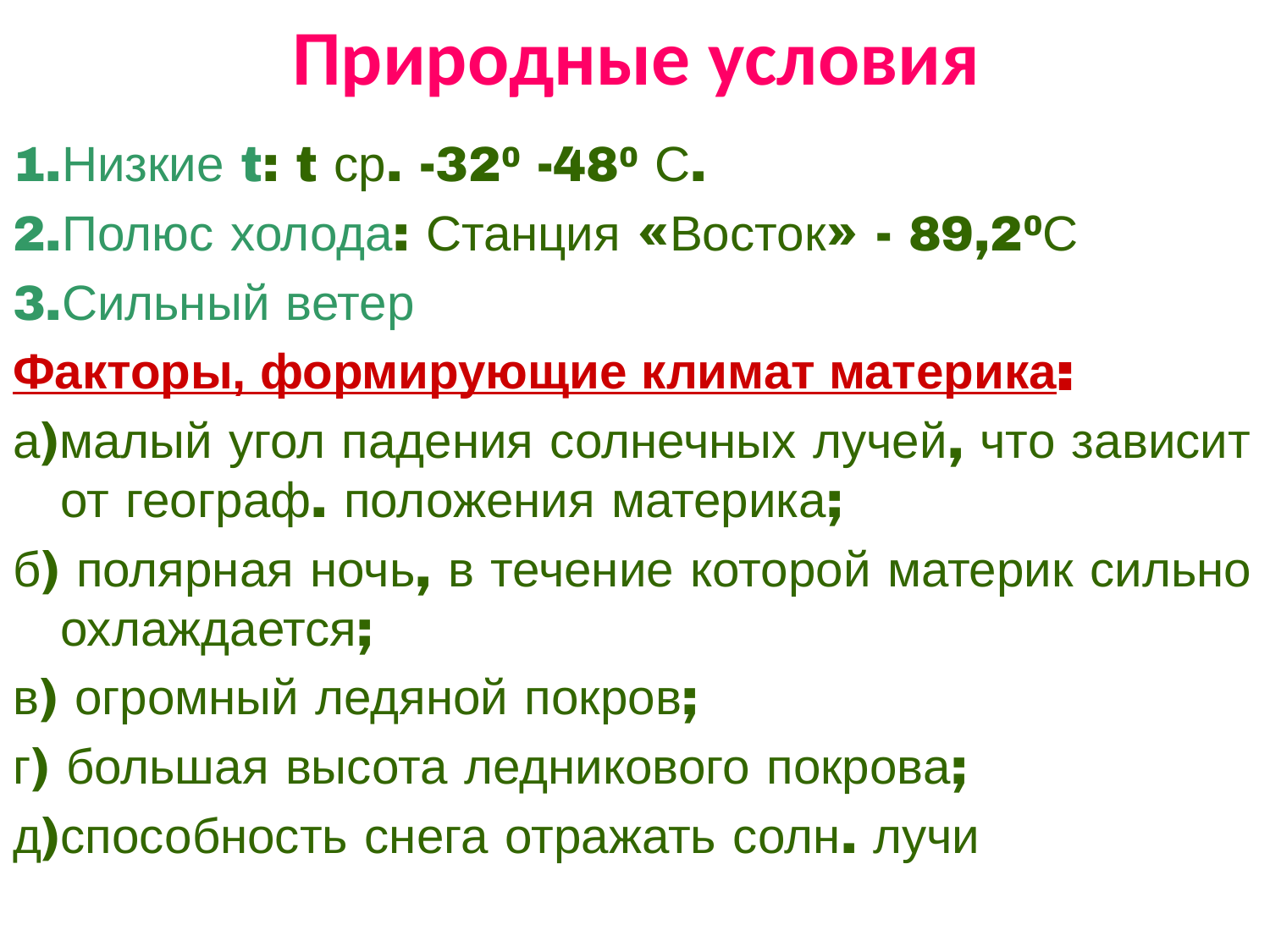

# Природные условия
1.Низкие t: t ср. -320 -480 С.
2.Полюс холода: Станция «Восток» - 89,20С
3.Сильный ветер
Факторы, формирующие климат материка:
а)малый угол падения солнечных лучей, что зависит от географ. положения материка;
б) полярная ночь, в течение которой материк сильно охлаждается;
в) огромный ледяной покров;
г) большая высота ледникового покрова;
д)способность снега отражать солн. лучи